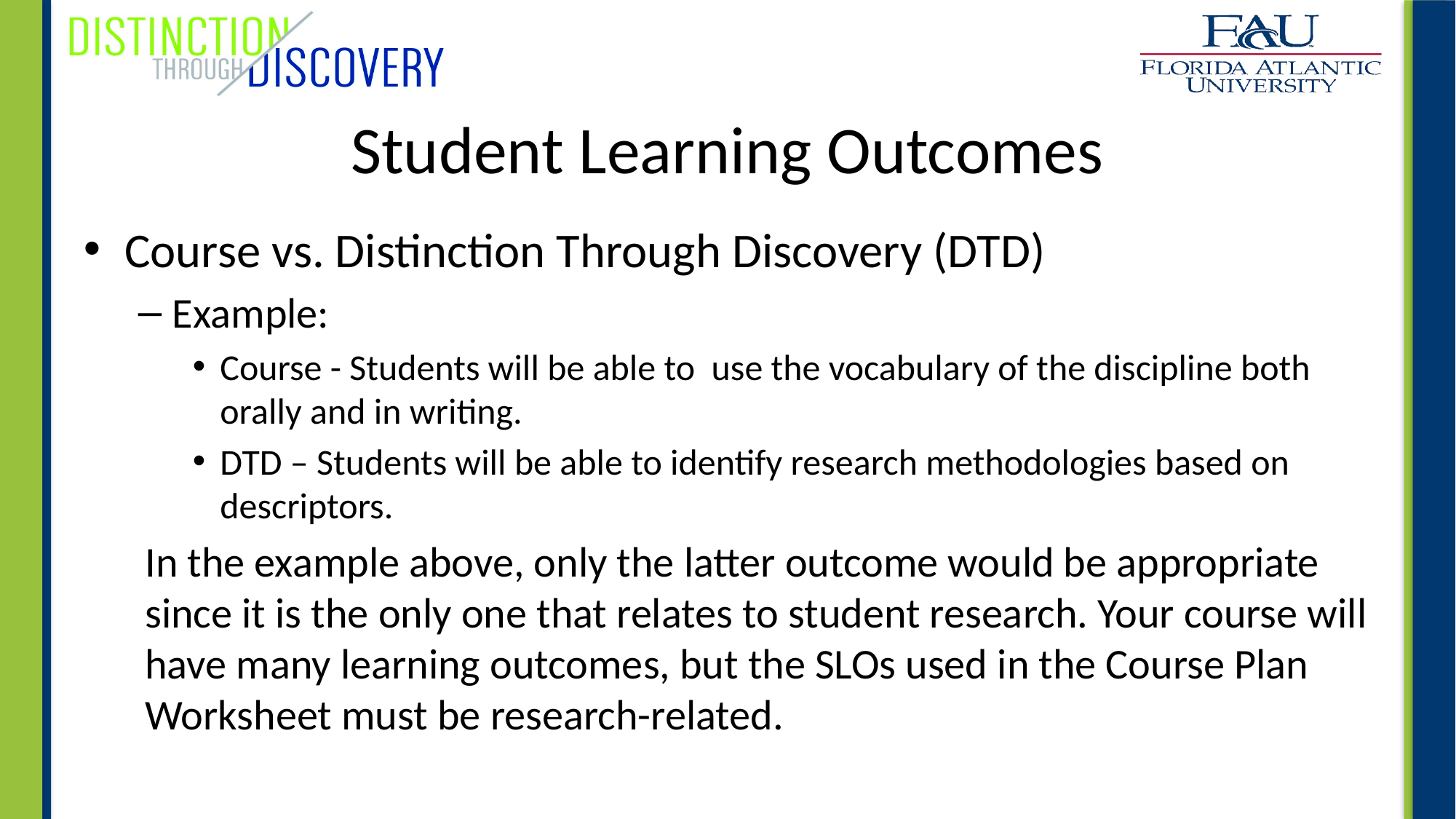

# Student Learning Outcomes
Course vs. Distinction Through Discovery (DTD)
Example:
Course - Students will be able to  use the vocabulary of the discipline both orally and in writing.
DTD – Students will be able to identify research methodologies based on descriptors.
In the example above, only the latter outcome would be appropriate since it is the only one that relates to student research. Your course will have many learning outcomes, but the SLOs used in the Course Plan Worksheet must be research-related.